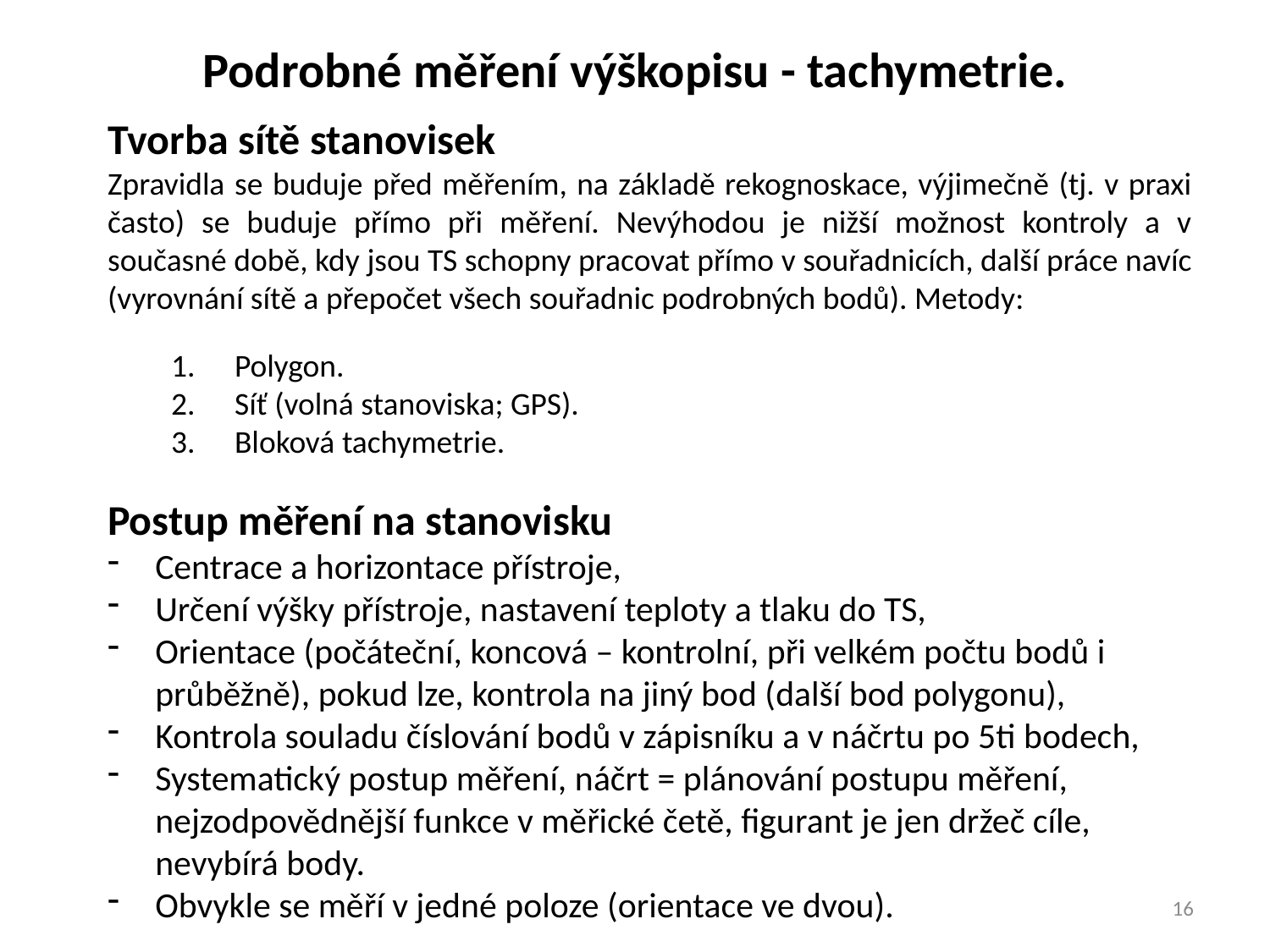

Podrobné měření výškopisu - tachymetrie.
Tvorba sítě stanovisek
Zpravidla se buduje před měřením, na základě rekognoskace, výjimečně (tj. v praxi často) se buduje přímo při měření. Nevýhodou je nižší možnost kontroly a v současné době, kdy jsou TS schopny pracovat přímo v souřadnicích, další práce navíc (vyrovnání sítě a přepočet všech souřadnic podrobných bodů). Metody:

Polygon.
Síť (volná stanoviska; GPS).
Bloková tachymetrie.

Postup měření na stanovisku
Centrace a horizontace přístroje,
Určení výšky přístroje, nastavení teploty a tlaku do TS,
Orientace (počáteční, koncová – kontrolní, při velkém počtu bodů i průběžně), pokud lze, kontrola na jiný bod (další bod polygonu),
Kontrola souladu číslování bodů v zápisníku a v náčrtu po 5ti bodech,
Systematický postup měření, náčrt = plánování postupu měření, nejzodpovědnější funkce v měřické četě, figurant je jen držeč cíle, nevybírá body.
Obvykle se měří v jedné poloze (orientace ve dvou).
16